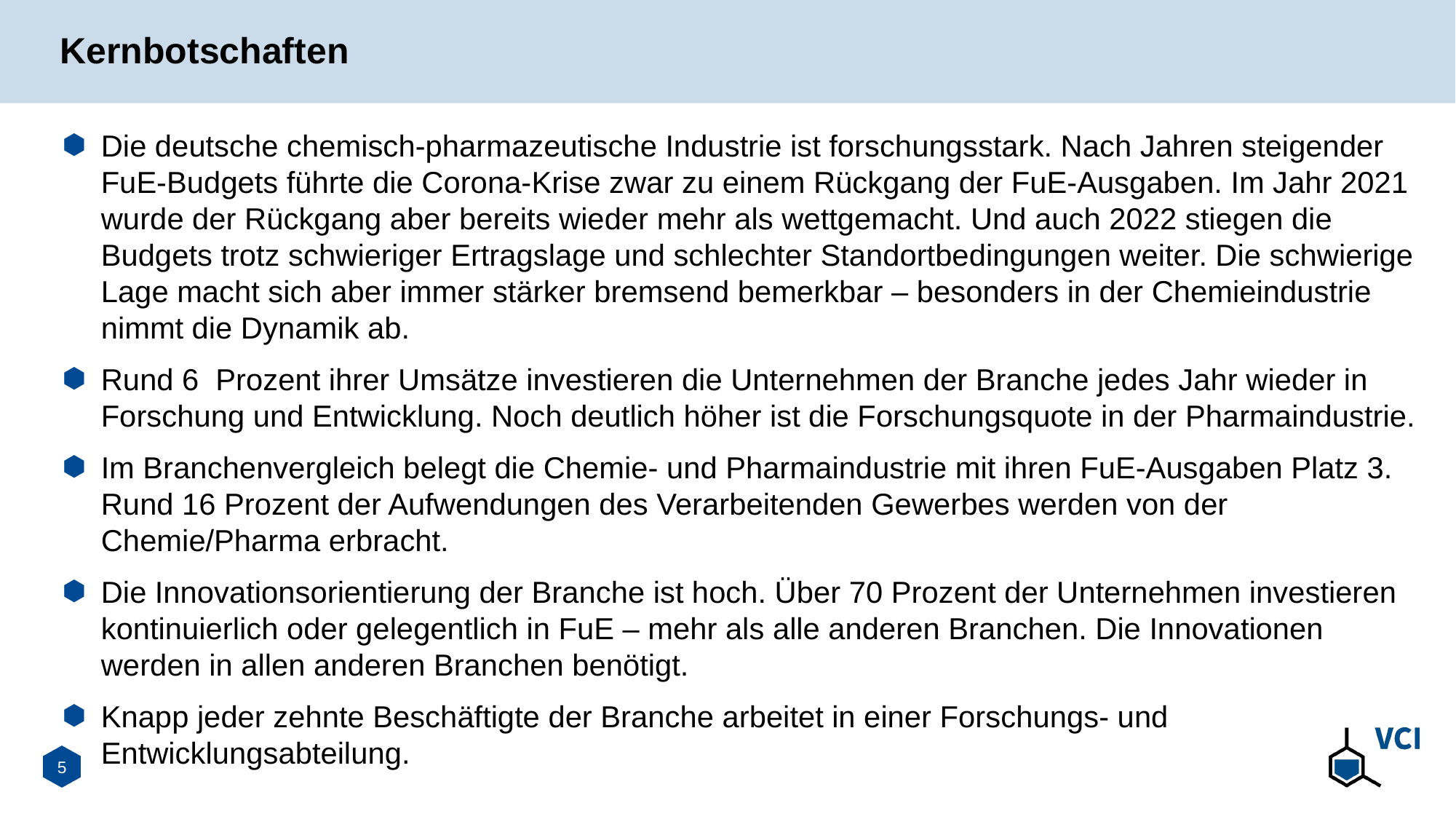

# Kernbotschaften
Die deutsche chemisch-pharmazeutische Industrie ist forschungsstark. Nach Jahren steigender FuE-Budgets führte die Corona-Krise zwar zu einem Rückgang der FuE-Ausgaben. Im Jahr 2021 wurde der Rückgang aber bereits wieder mehr als wettgemacht. Und auch 2022 stiegen die Budgets trotz schwieriger Ertragslage und schlechter Standortbedingungen weiter. Die schwierige Lage macht sich aber immer stärker bremsend bemerkbar – besonders in der Chemieindustrie nimmt die Dynamik ab.
Rund 6  Prozent ihrer Umsätze investieren die Unternehmen der Branche jedes Jahr wieder in Forschung und Entwicklung. Noch deutlich höher ist die Forschungsquote in der Pharmaindustrie.
Im Branchenvergleich belegt die Chemie- und Pharmaindustrie mit ihren FuE-Ausgaben Platz 3. Rund 16 Prozent der Aufwendungen des Verarbeitenden Gewerbes werden von der Chemie/Pharma erbracht.
Die Innovationsorientierung der Branche ist hoch. Über 70 Prozent der Unternehmen investieren kontinuierlich oder gelegentlich in FuE – mehr als alle anderen Branchen. Die Innovationen werden in allen anderen Branchen benötigt.
Knapp jeder zehnte Beschäftigte der Branche arbeitet in einer Forschungs- und Entwicklungsabteilung.

5